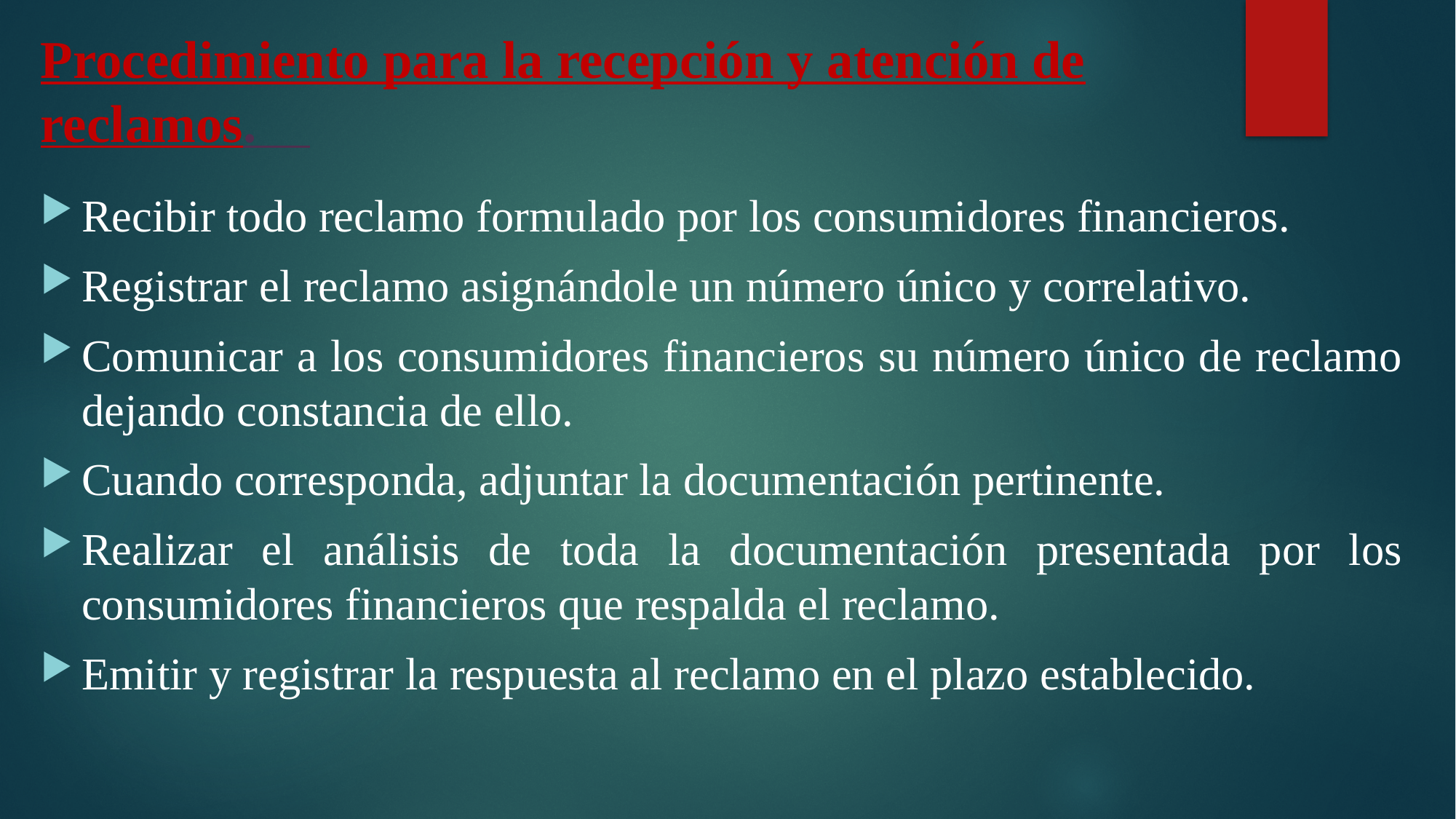

# Procedimiento para la recepción y atención de reclamos.
Recibir todo reclamo formulado por los consumidores financieros.
Registrar el reclamo asignándole un número único y correlativo.
Comunicar a los consumidores financieros su número único de reclamo dejando constancia de ello.
Cuando corresponda, adjuntar la documentación pertinente.
Realizar el análisis de toda la documentación presentada por los consumidores financieros que respalda el reclamo.
Emitir y registrar la respuesta al reclamo en el plazo establecido.